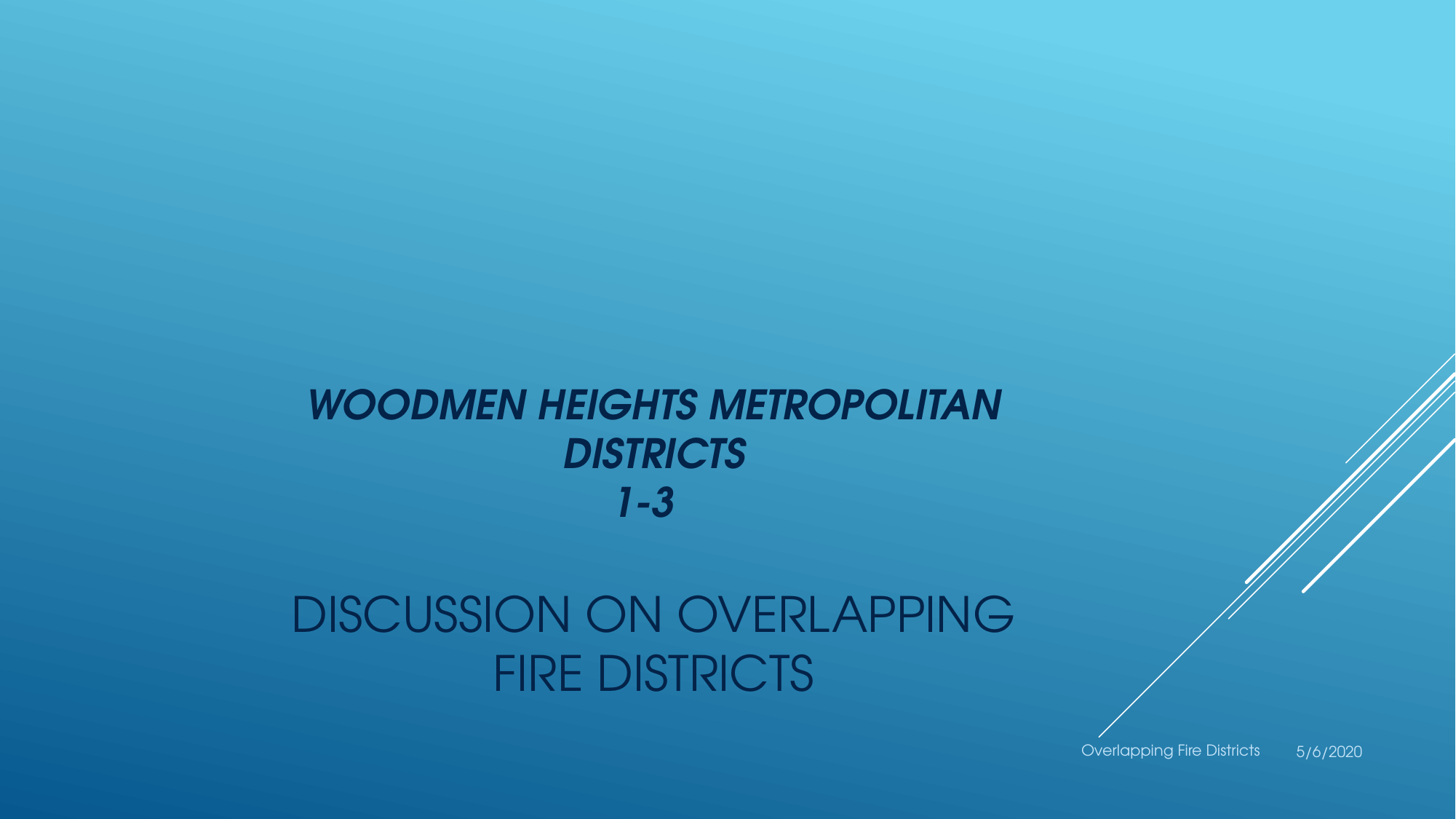

# Woodmen Heights Metropolitan Districts 1-3 discussion ON oVERLAPPING FIRE DISTRICTS
Overlapping Fire Districts
5/6/2020